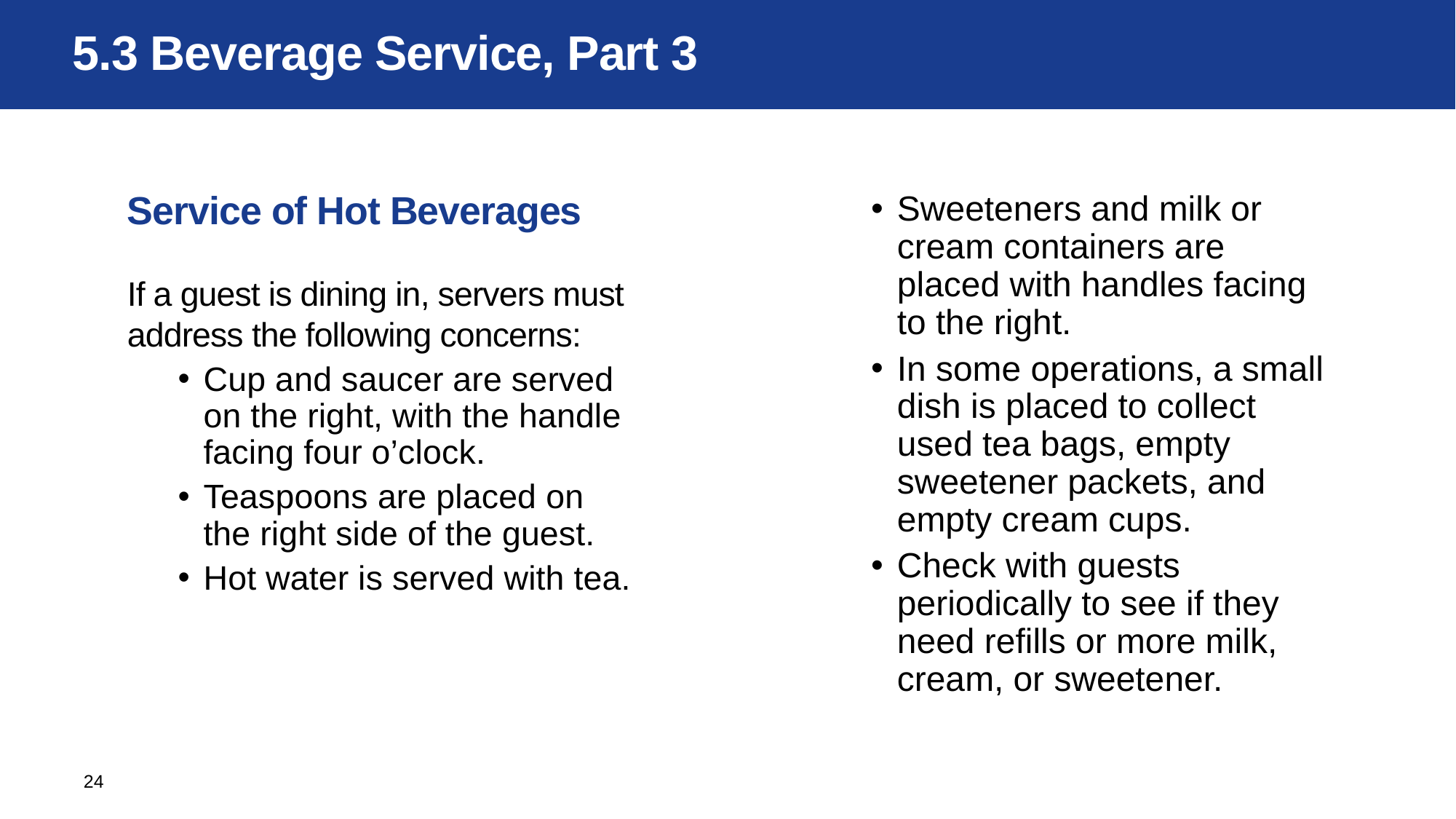

# 5.3 Beverage Service, Part 3
Service of Hot Beverages
If a guest is dining in, servers must address the following concerns:
Cup and saucer are served on the right, with the handle facing four o’clock.
Teaspoons are placed on the right side of the guest.
Hot water is served with tea.

Sweeteners and milk or cream containers are placed with handles facing to the right.
In some operations, a small dish is placed to collect used tea bags, empty sweetener packets, and empty cream cups.
Check with guests periodically to see if they need refills or more milk, cream, or sweetener.
24